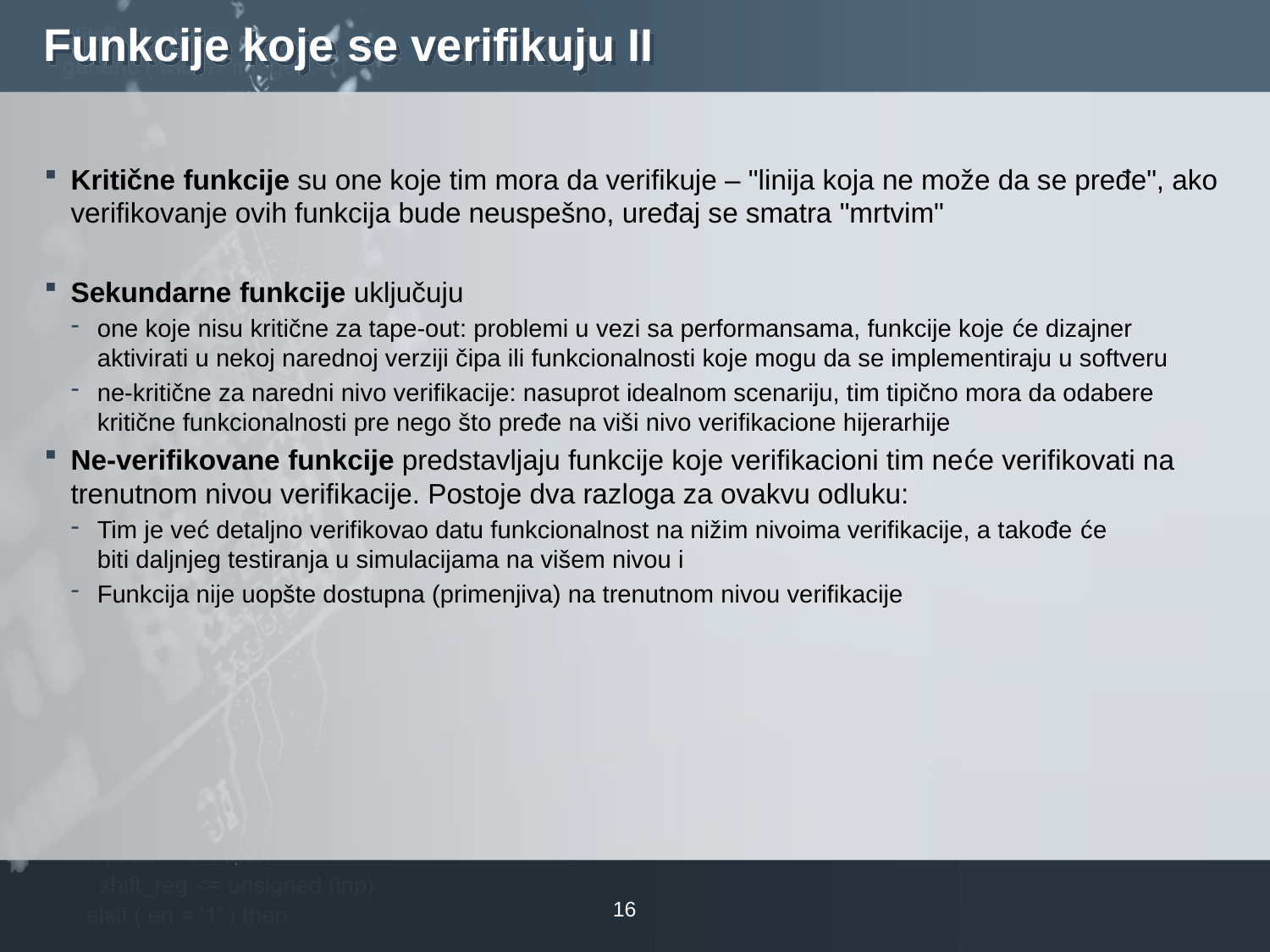

# Funkcije koje se verifikuju II

Kritične funkcije su one koje tim mora da verifikuje – "linija koja ne može da se pređe", ako verifikovanje ovih funkcija bude neuspešno, uređaj se smatra "mrtvim"

Sekundarne funkcije uključuju
one koje nisu kritične za tape-out: problemi u vezi sa performansama, funkcije koje će dizajner aktivirati u nekoj narednoj verziji čipa ili funkcionalnosti koje mogu da se implementiraju u softveru
ne-kritične za naredni nivo verifikacije: nasuprot idealnom scenariju, tim tipično mora da odabere kritične funkcionalnosti pre nego što pređe na viši nivo verifikacione hijerarhije
Ne-verifikovane funkcije predstavljaju funkcije koje verifikacioni tim neće verifikovati na trenutnom nivou verifikacije. Postoje dva razloga za ovakvu odluku:
Tim je već detaljno verifikovao datu funkcionalnost na nižim nivoima verifikacije, a takođe će biti daljnjeg testiranja u simulacijama na višem nivou i
Funkcija nije uopšte dostupna (primenjiva) na trenutnom nivou verifikacije

16